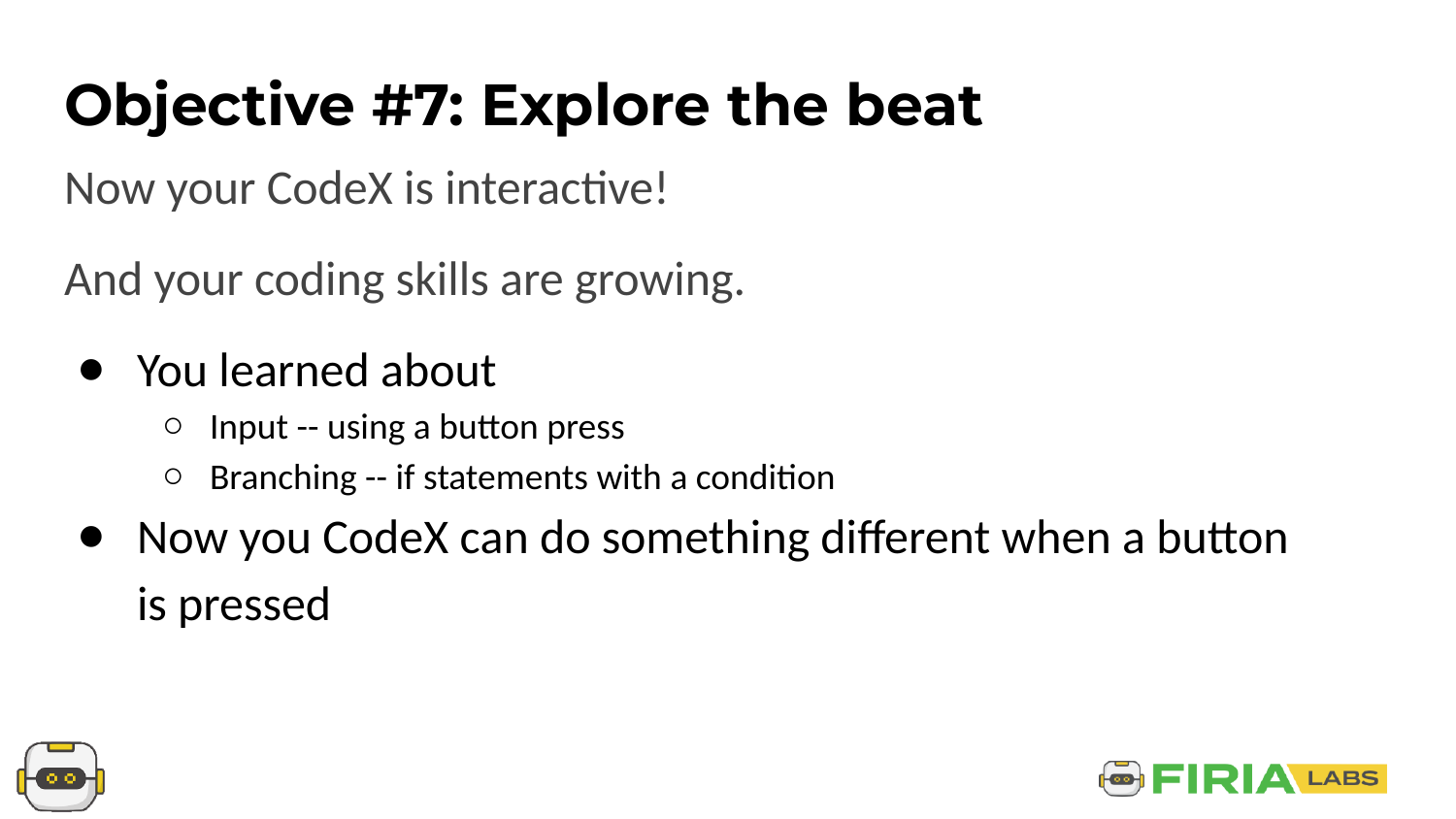

# Objective #7: Explore the beat
Now your CodeX is interactive!
And your coding skills are growing.
You learned about
Input -- using a button press
Branching -- if statements with a condition
Now you CodeX can do something different when a button is pressed